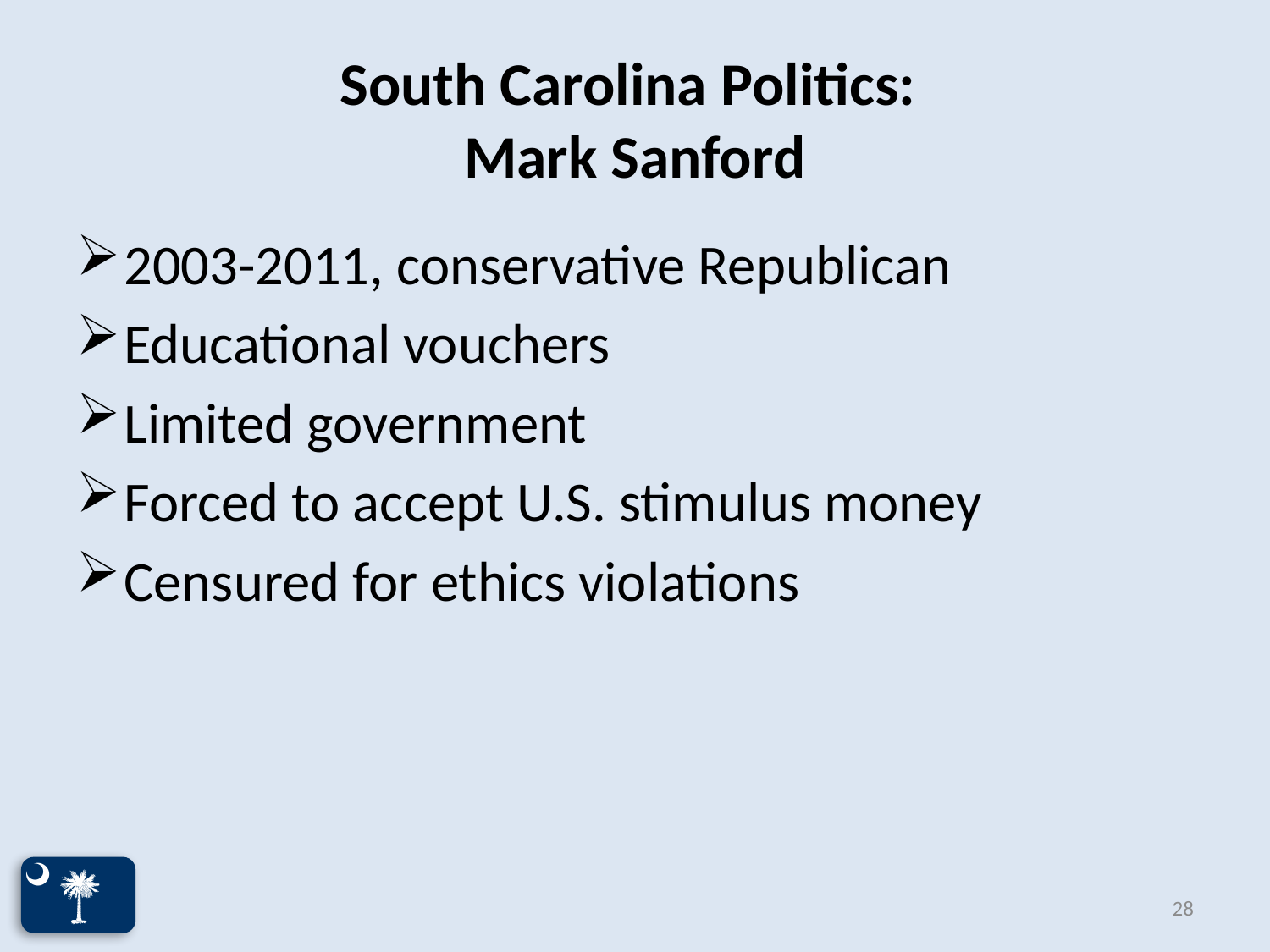

# South Carolina Politics: Mark Sanford
2003-2011, conservative Republican
Educational vouchers
Limited government
Forced to accept U.S. stimulus money
Censured for ethics violations

28